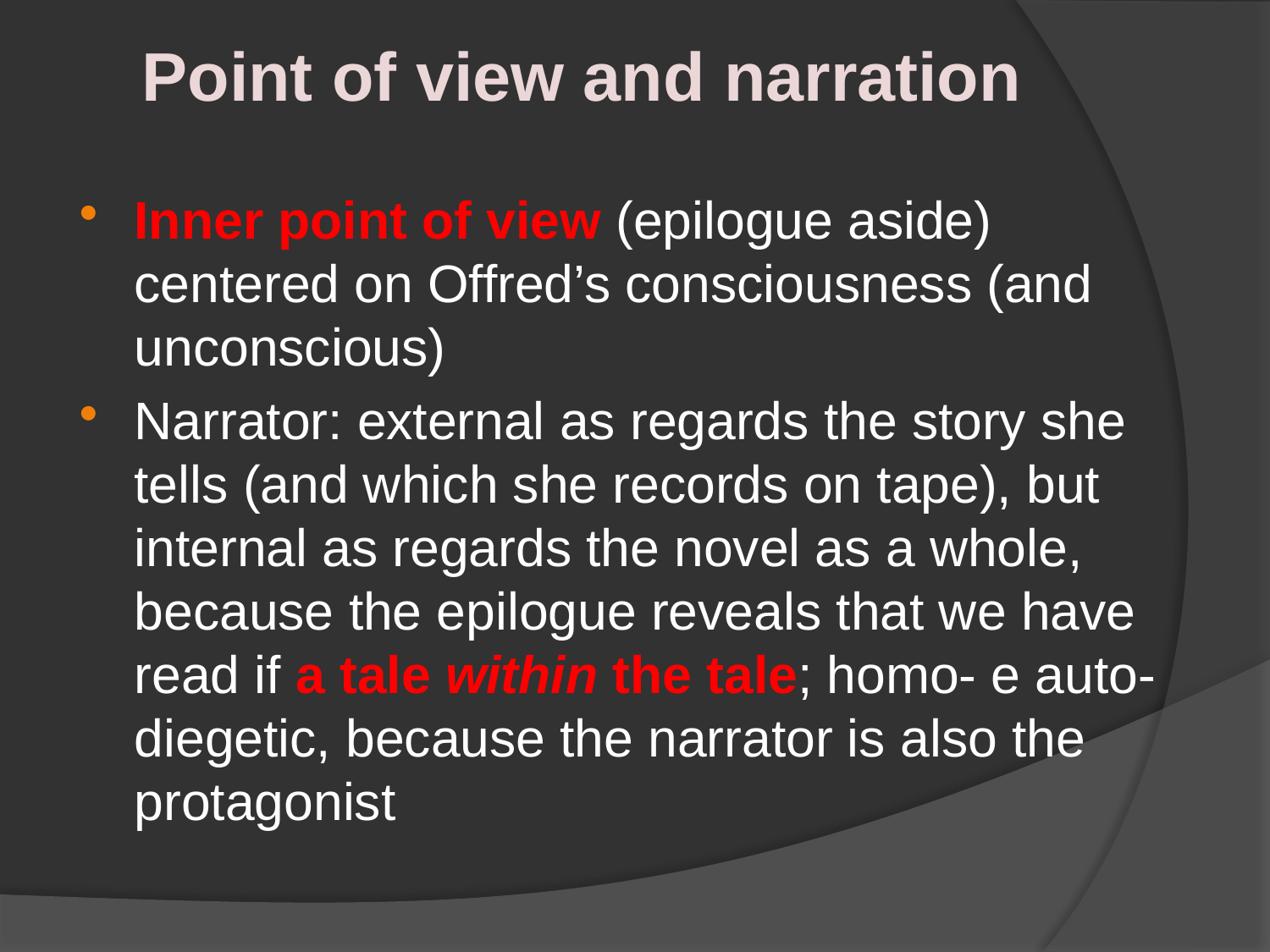

# Point of view and narration
Inner point of view (epilogue aside) centered on Offred’s consciousness (and unconscious)
Narrator: external as regards the story she tells (and which she records on tape), but internal as regards the novel as a whole, because the epilogue reveals that we have read if a tale within the tale; homo- e auto-diegetic, because the narrator is also the protagonist